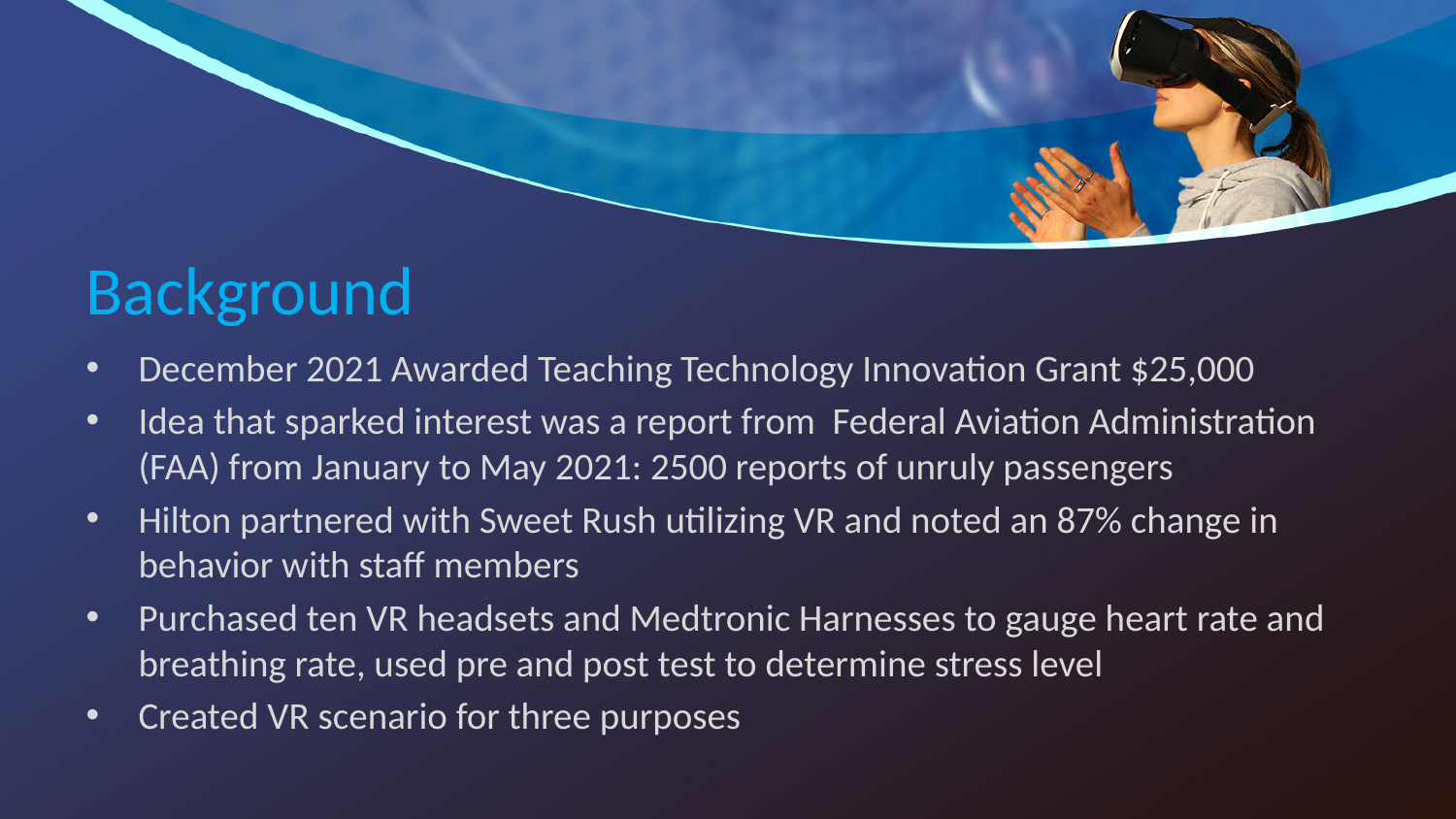

# Background
December 2021 Awarded Teaching Technology Innovation Grant $25,000
Idea that sparked interest was a report from  Federal Aviation Administration (FAA) from January to May 2021: 2500 reports of unruly passengers
Hilton partnered with Sweet Rush utilizing VR and noted an 87% change in behavior with staff members
Purchased ten VR headsets and Medtronic Harnesses to gauge heart rate and breathing rate, used pre and post test to determine stress level
Created VR scenario for three purposes